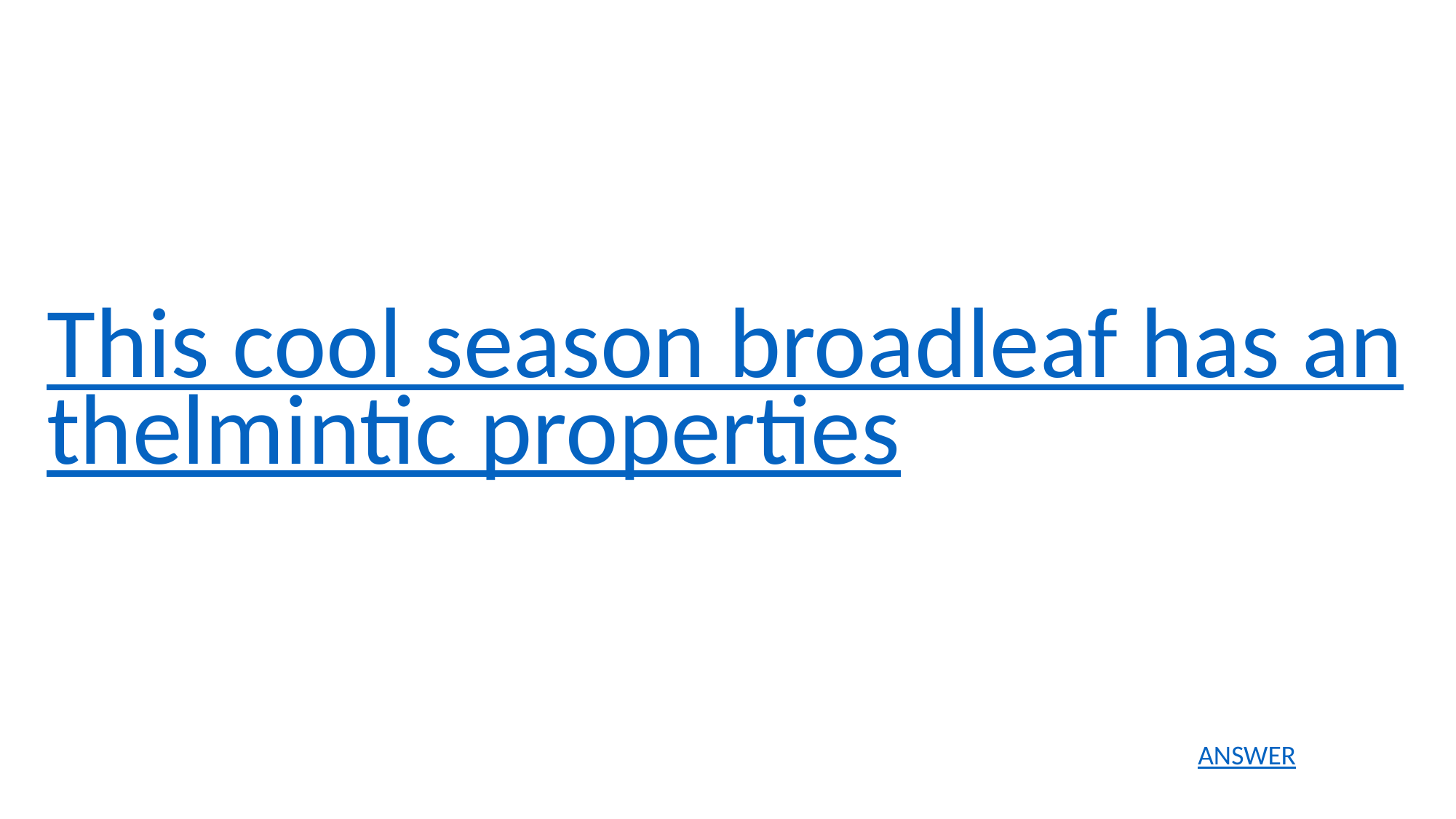

This cool season broadleaf has anthelmintic properties
ANSWER